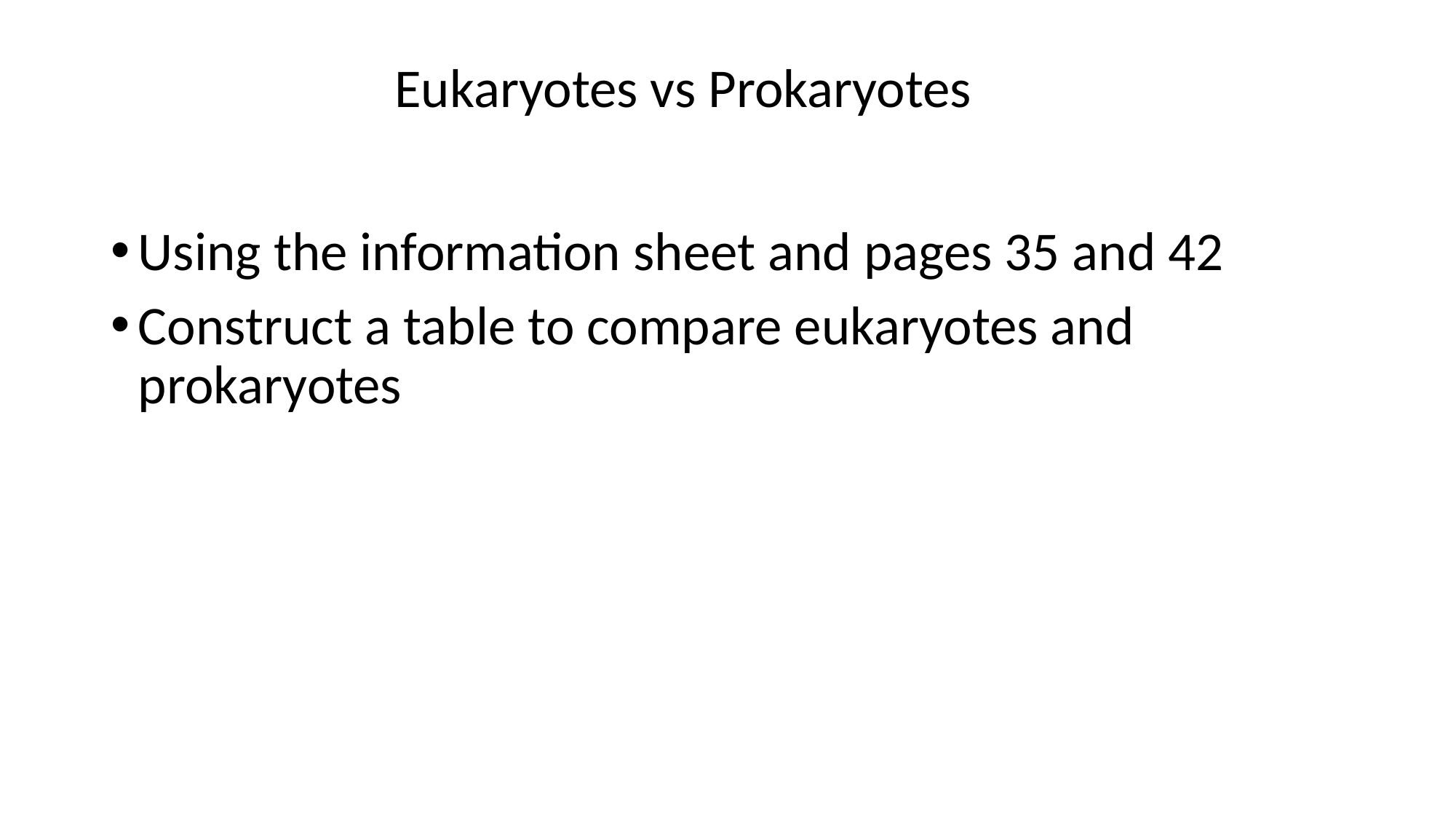

# Eukaryotes vs Prokaryotes
Using the information sheet and pages 35 and 42
Construct a table to compare eukaryotes and prokaryotes